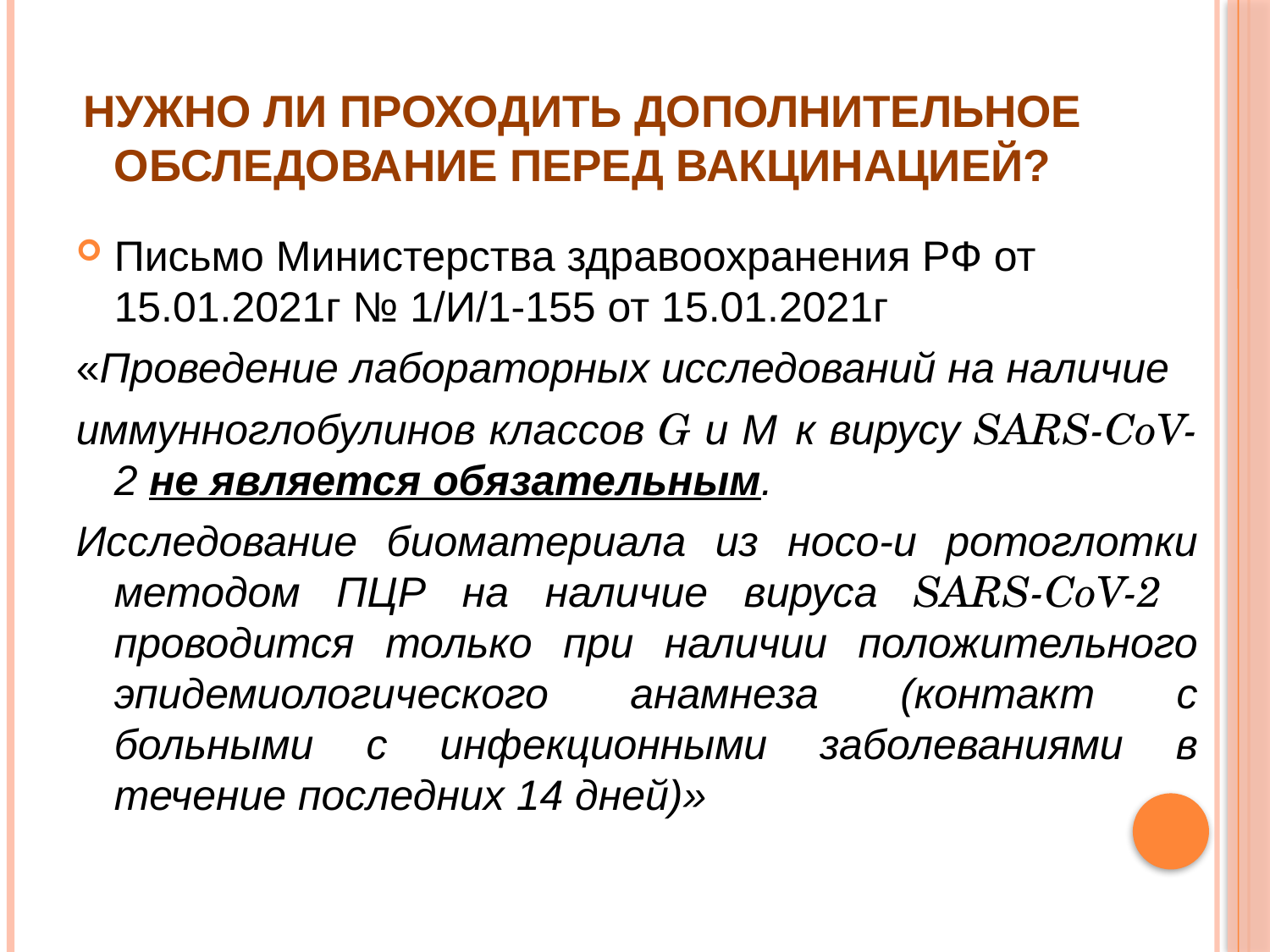

# Нужно ли проходить дополнительное обследование перед вакцинацией?
Письмо Министерства здравоохранения РФ от 15.01.2021г № 1/И/1-155 от 15.01.2021г
«Проведение лабораторных исследований на наличие
иммунноглобулинов классов G и M к вирусу SARS-CoV-2 не является обязательным.
Исследование биоматериала из носо-и ротоглотки методом ПЦР на наличие вируса SARS-CoV-2  проводится только при наличии положительного эпидемиологического анамнеза (контакт с больными с инфекционными заболеваниями в течение последних 14 дней)»